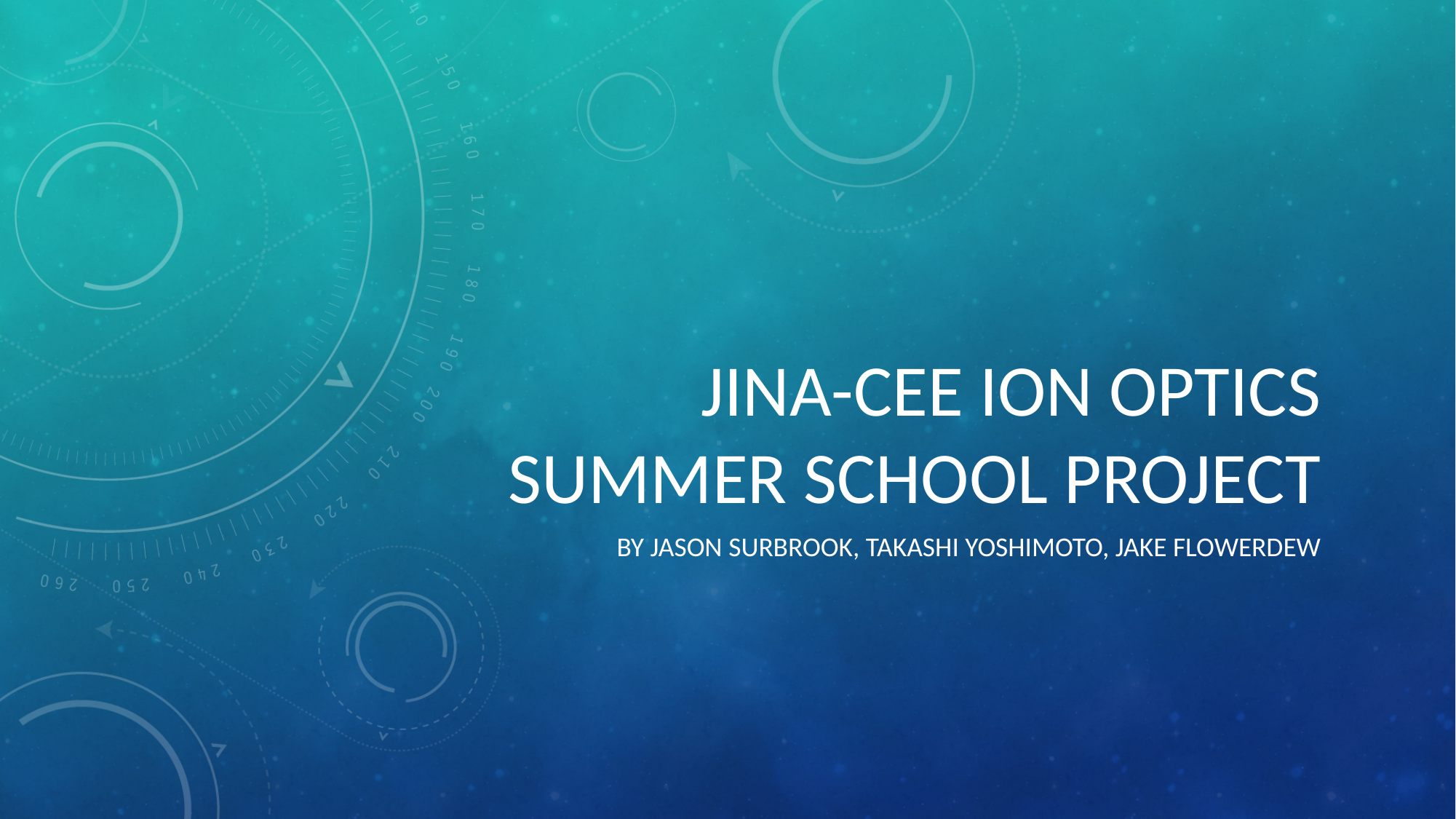

# JINA-CEE Ion optics summer school Project
By Jason Surbrook, Takashi YOSHIMOTO, Jake flowerdew